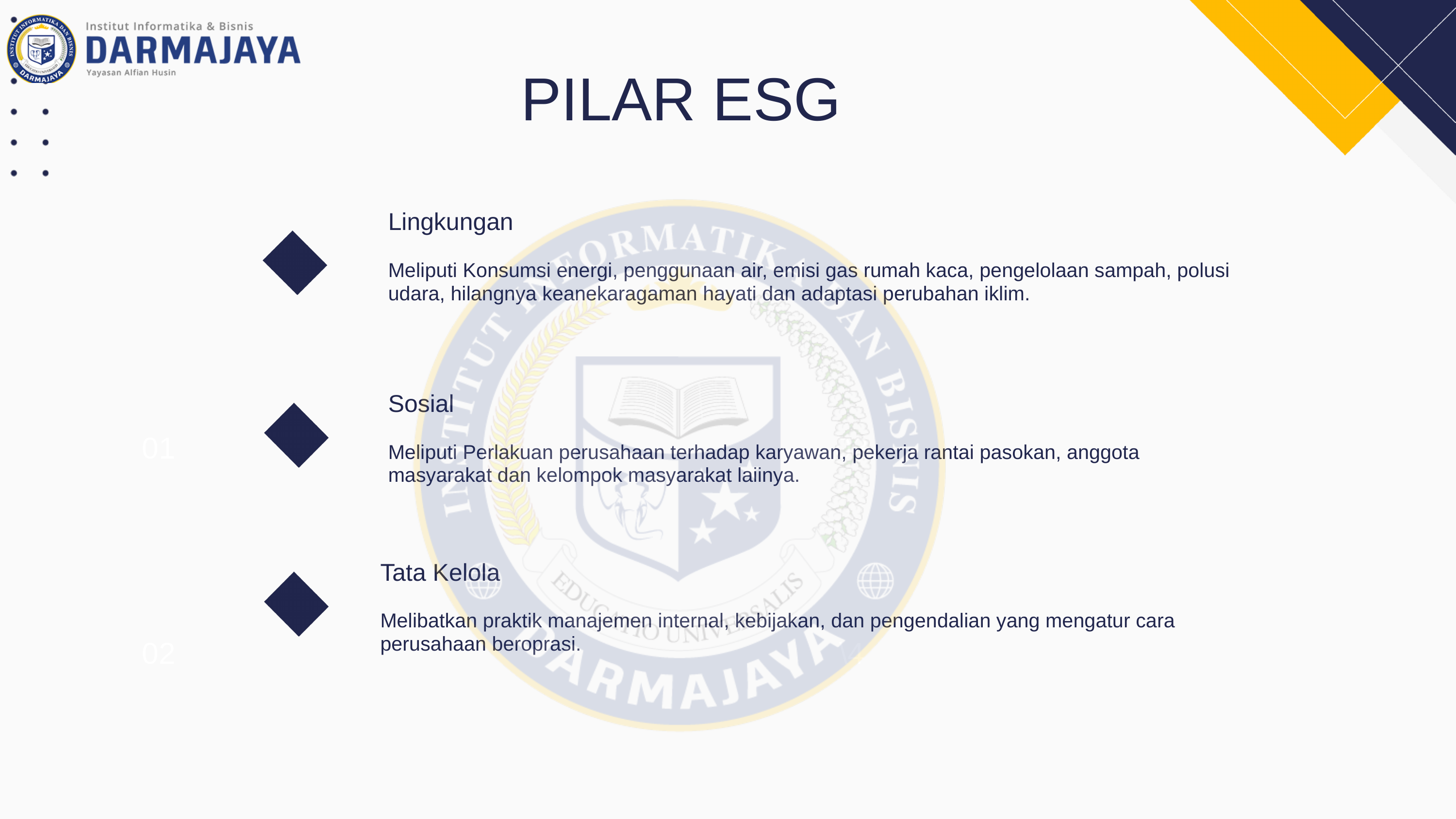

PILAR ESG

Lingkungan

Meliputi Konsumsi energi, penggunaan air, emisi gas rumah kaca, pengelolaan sampah, polusi udara, hilangnya keanekaragaman hayati dan adaptasi perubahan iklim.

Sosial

Meliputi Perlakuan perusahaan terhadap karyawan, pekerja rantai pasokan, anggota masyarakat dan kelompok masyarakat laiinya.

01
03
Tata Kelola

Melibatkan praktik manajemen internal, kebijakan, dan pengendalian yang mengatur cara perusahaan beroprasi.

02
\4